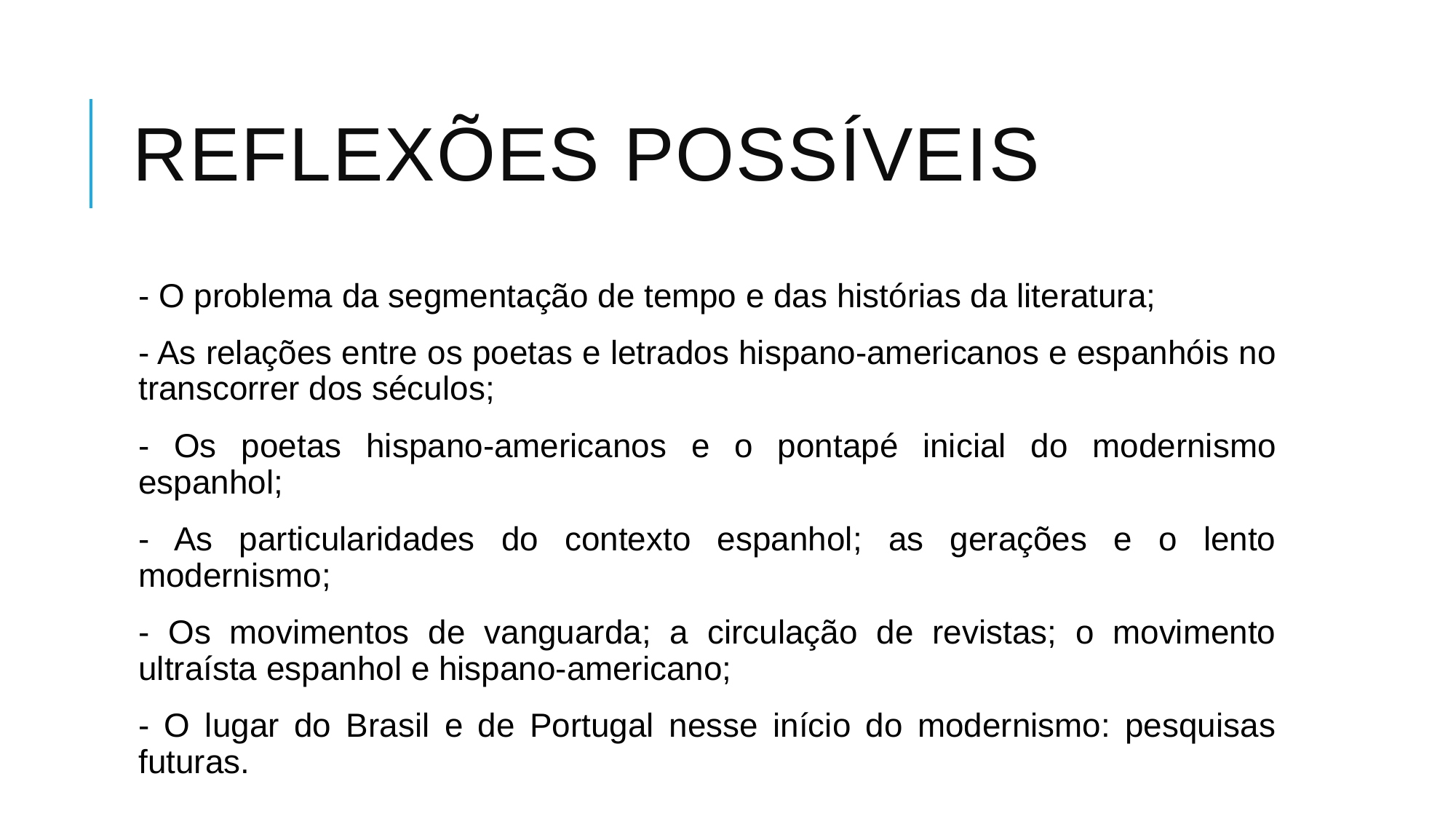

# Reflexões possíveis
- O problema da segmentação de tempo e das histórias da literatura;
- As relações entre os poetas e letrados hispano-americanos e espanhóis no transcorrer dos séculos;
- Os poetas hispano-americanos e o pontapé inicial do modernismo espanhol;
- As particularidades do contexto espanhol; as gerações e o lento modernismo;
- Os movimentos de vanguarda; a circulação de revistas; o movimento ultraísta espanhol e hispano-americano;
- O lugar do Brasil e de Portugal nesse início do modernismo: pesquisas futuras.